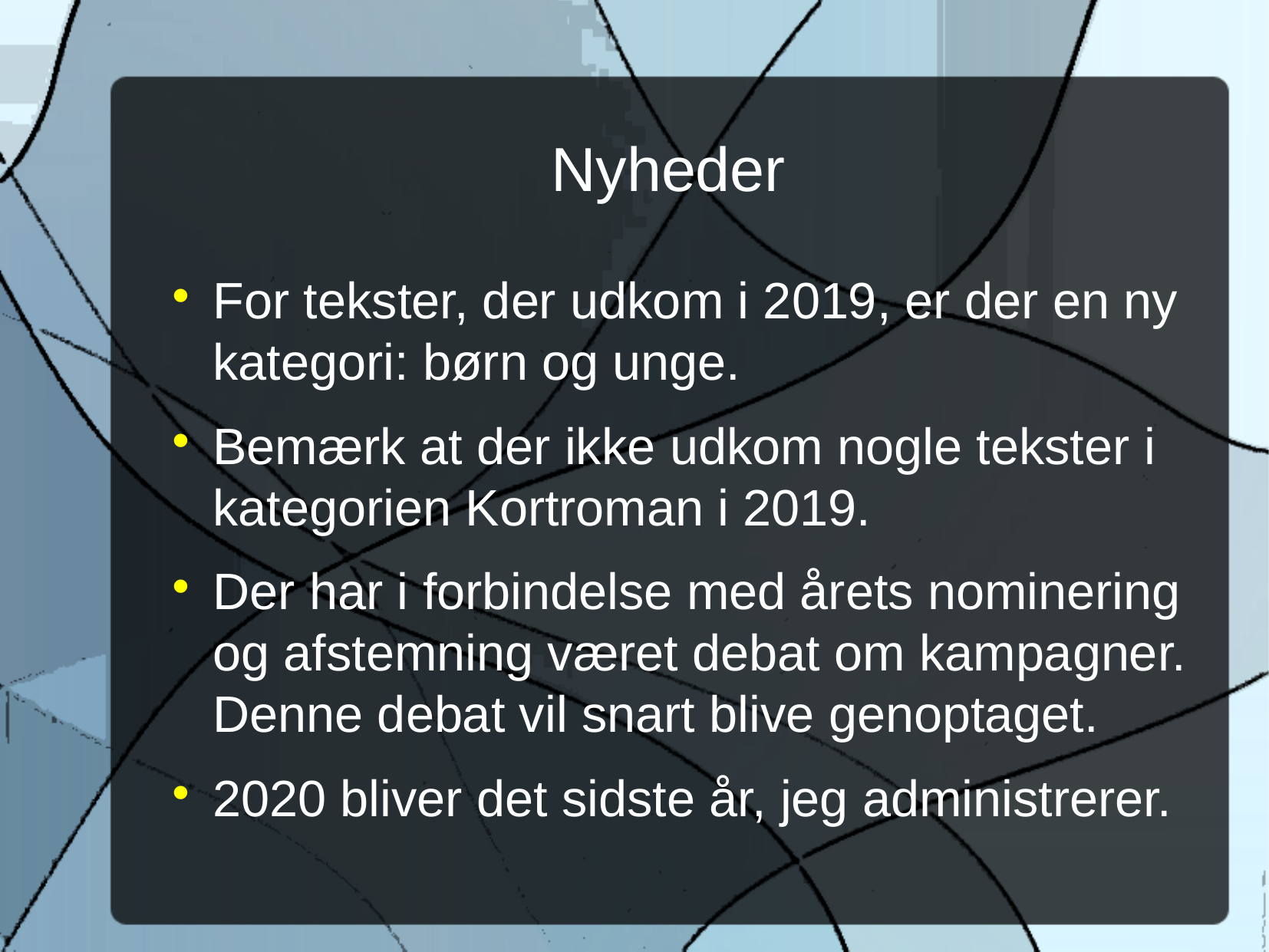

Nyheder
For tekster, der udkom i 2019, er der en ny kategori: børn og unge.
Bemærk at der ikke udkom nogle tekster i kategorien Kortroman i 2019.
Der har i forbindelse med årets nominering og afstemning været debat om kampagner. Denne debat vil snart blive genoptaget.
2020 bliver det sidste år, jeg administrerer.